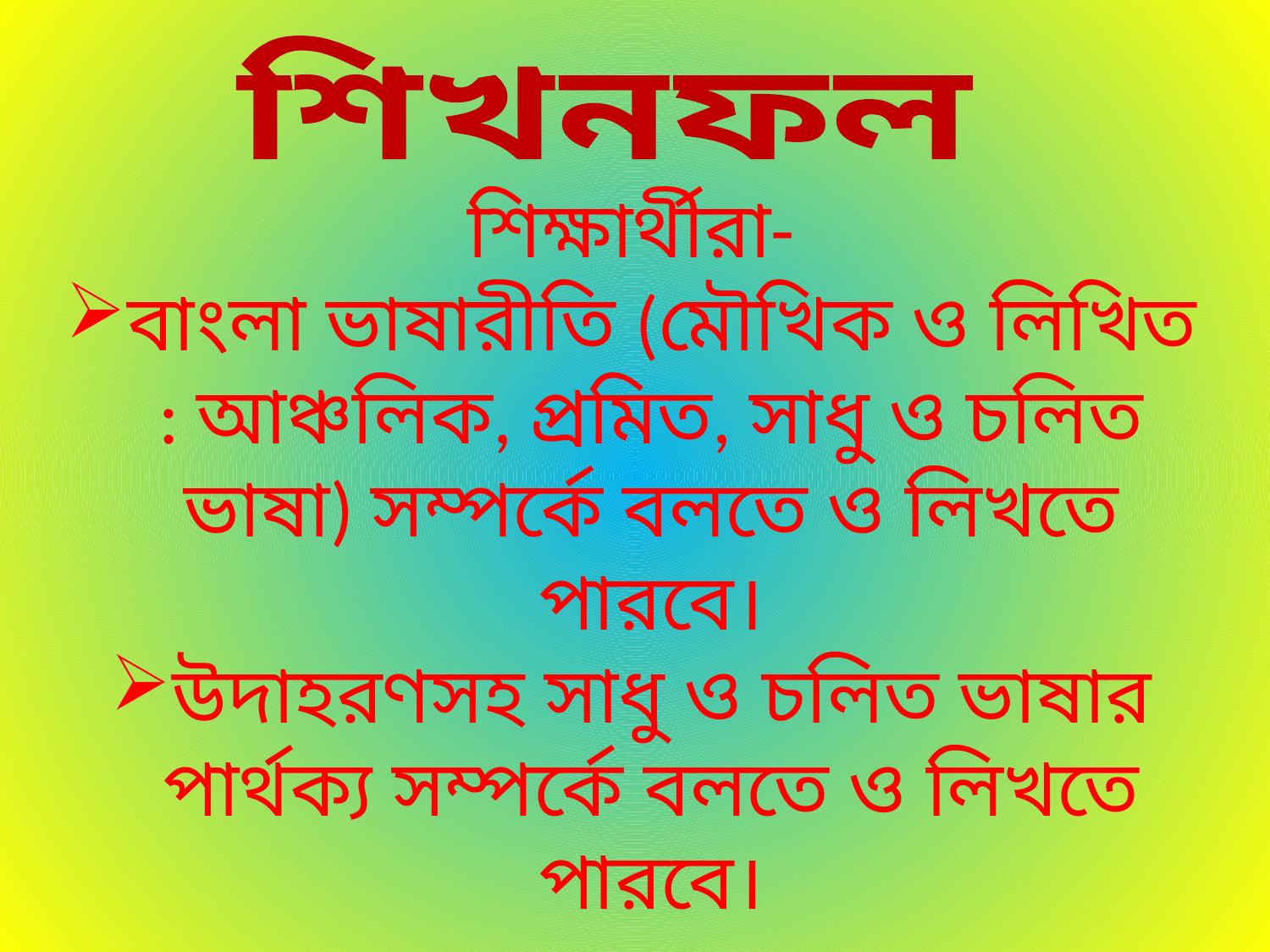

শিখনফল
শিক্ষার্থীরা-
বাংলা ভাষারীতি (মৌখিক ও লিখিত : আঞ্চলিক, প্রমিত, সাধু ও চলিত ভাষা) সম্পর্কে বলতে ও লিখতে পারবে।
উদাহরণসহ সাধু ও চলিত ভাষার পার্থক্য সম্পর্কে বলতে ও লিখতে পারবে।